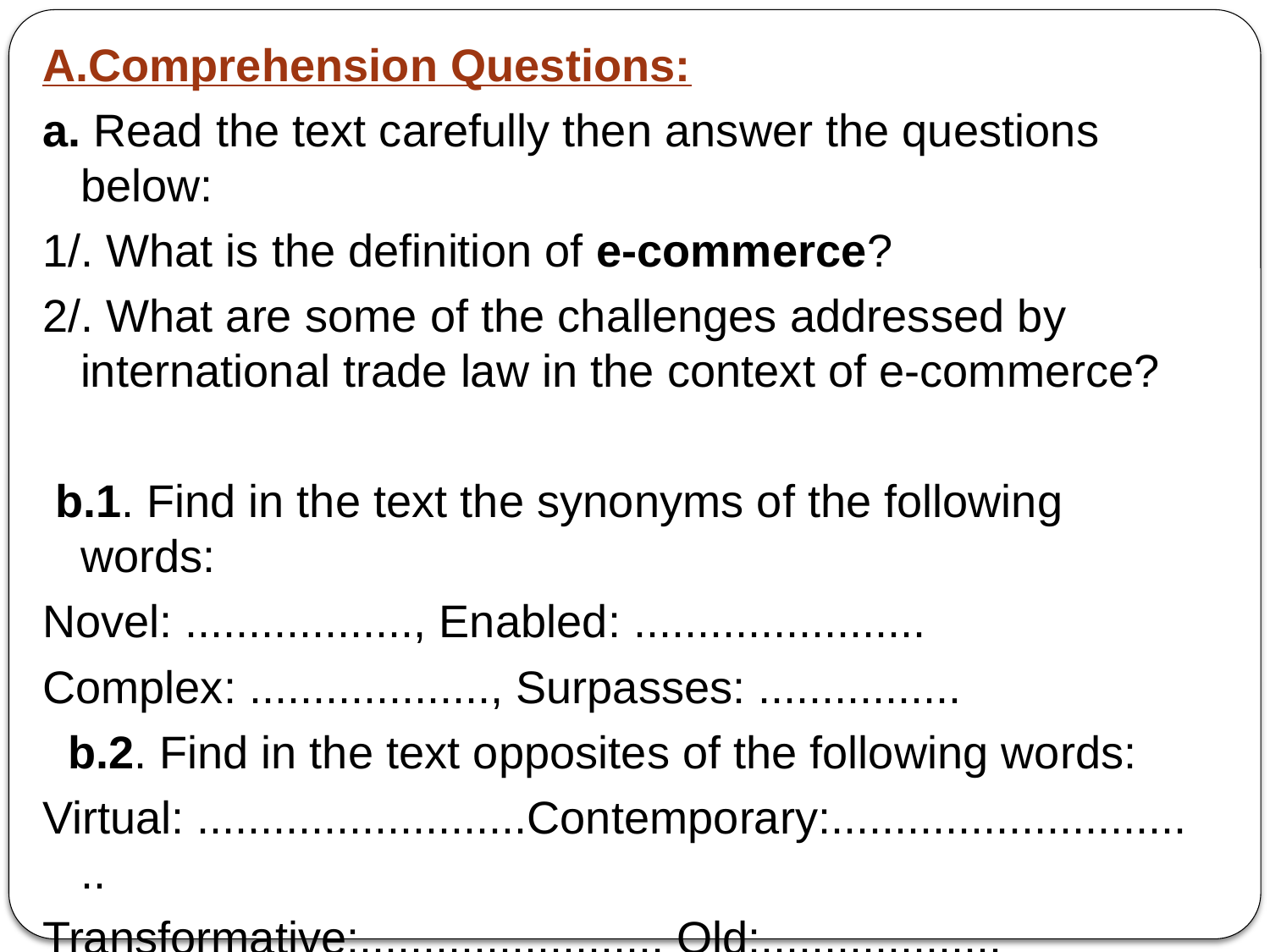

A.Comprehension Questions:
a. Read the text carefully then answer the questions below:
1/. What is the definition of e-commerce?
2/. What are some of the challenges addressed by international trade law in the context of e-commerce?

 b.1. Find in the text the synonyms of the following words:
Novel: .................., Enabled: .......................
Complex: ..................., Surpasses: ................
  b.2. Find in the text opposites of the following words:
Virtual: ..........................Contemporary:..............................
Transformative:......................., Old:...................